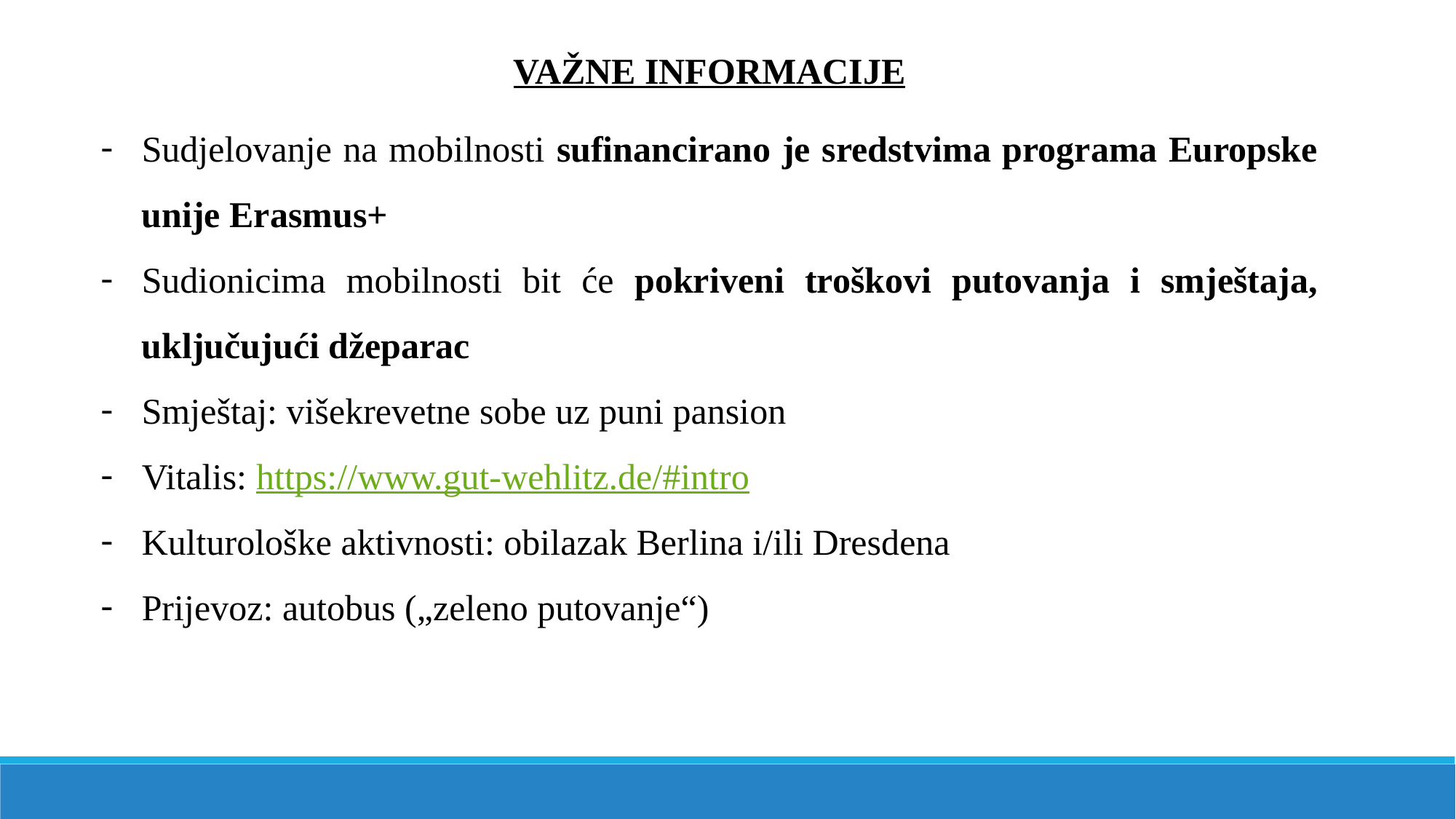

VAŽNE INFORMACIJE
Sudjelovanje na mobilnosti sufinancirano je sredstvima programa Europske unije Erasmus+
Sudionicima mobilnosti bit će pokriveni troškovi putovanja i smještaja, uključujući džeparac
Smještaj: višekrevetne sobe uz puni pansion
Vitalis: https://www.gut-wehlitz.de/#intro
Kulturološke aktivnosti: obilazak Berlina i/ili Dresdena
Prijevoz: autobus („zeleno putovanje“)